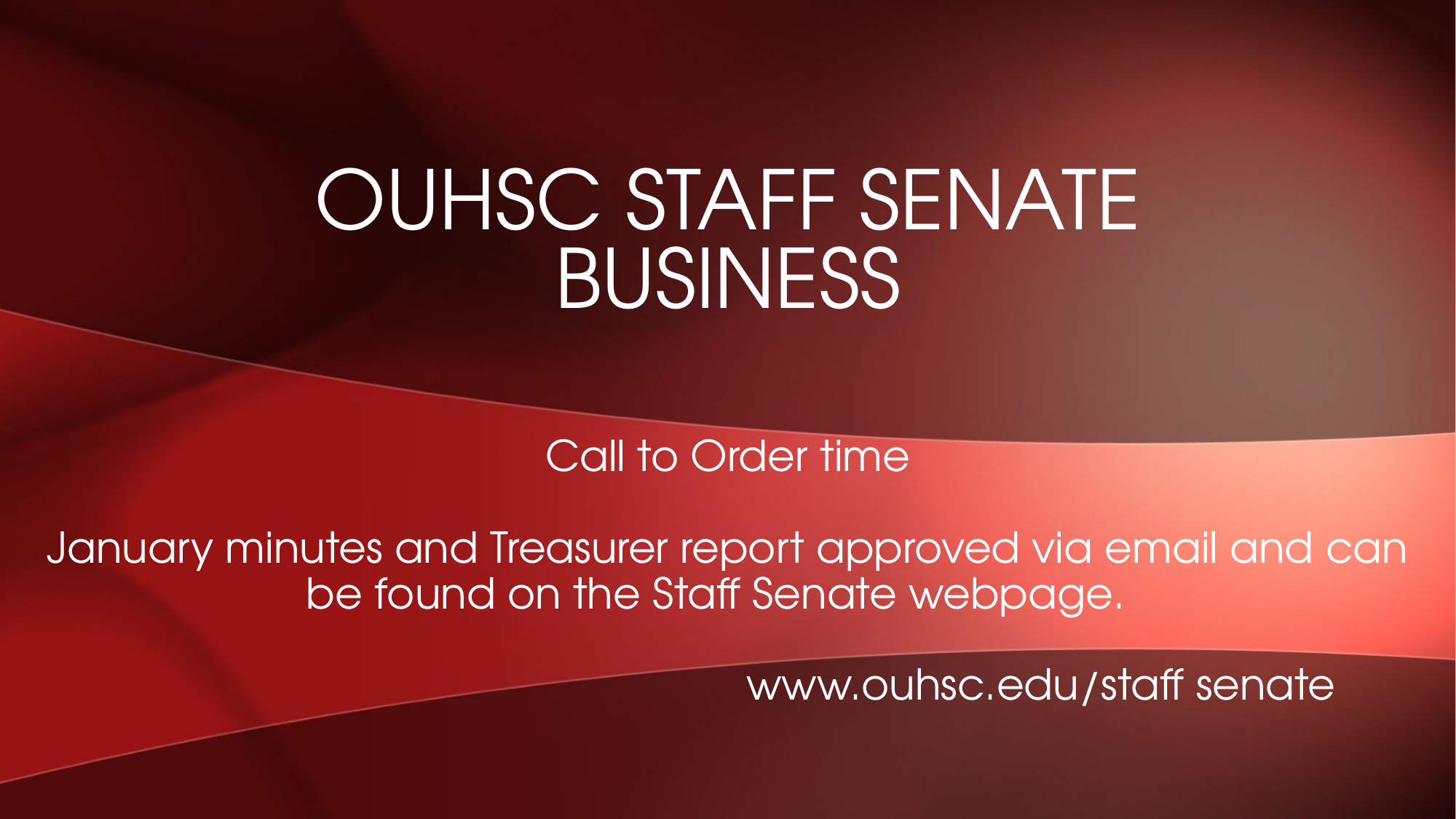

# OUHSC Staff Senate Business
Call to Order time

January minutes and Treasurer report approved via email and can be found on the Staff Senate webpage.

                                                     www.ouhsc.edu/staff senate